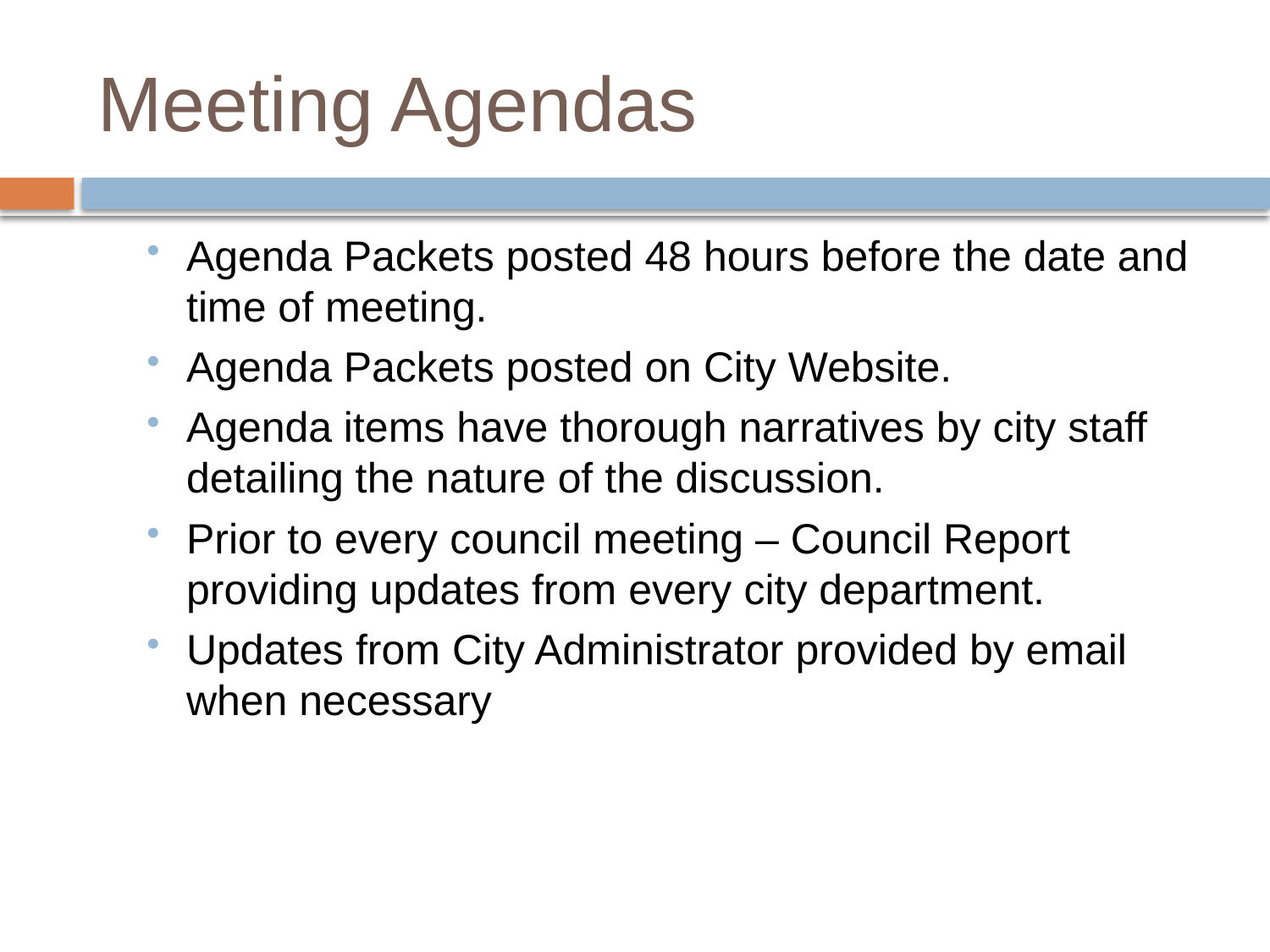

# Meeting Agendas
Agenda Packets posted 48 hours before the date and time of meeting.
Agenda Packets posted on City Website.
Agenda items have thorough narratives by city staff detailing the nature of the discussion.
Prior to every council meeting – Council Report providing updates from every city department.
Updates from City Administrator provided by email when necessary